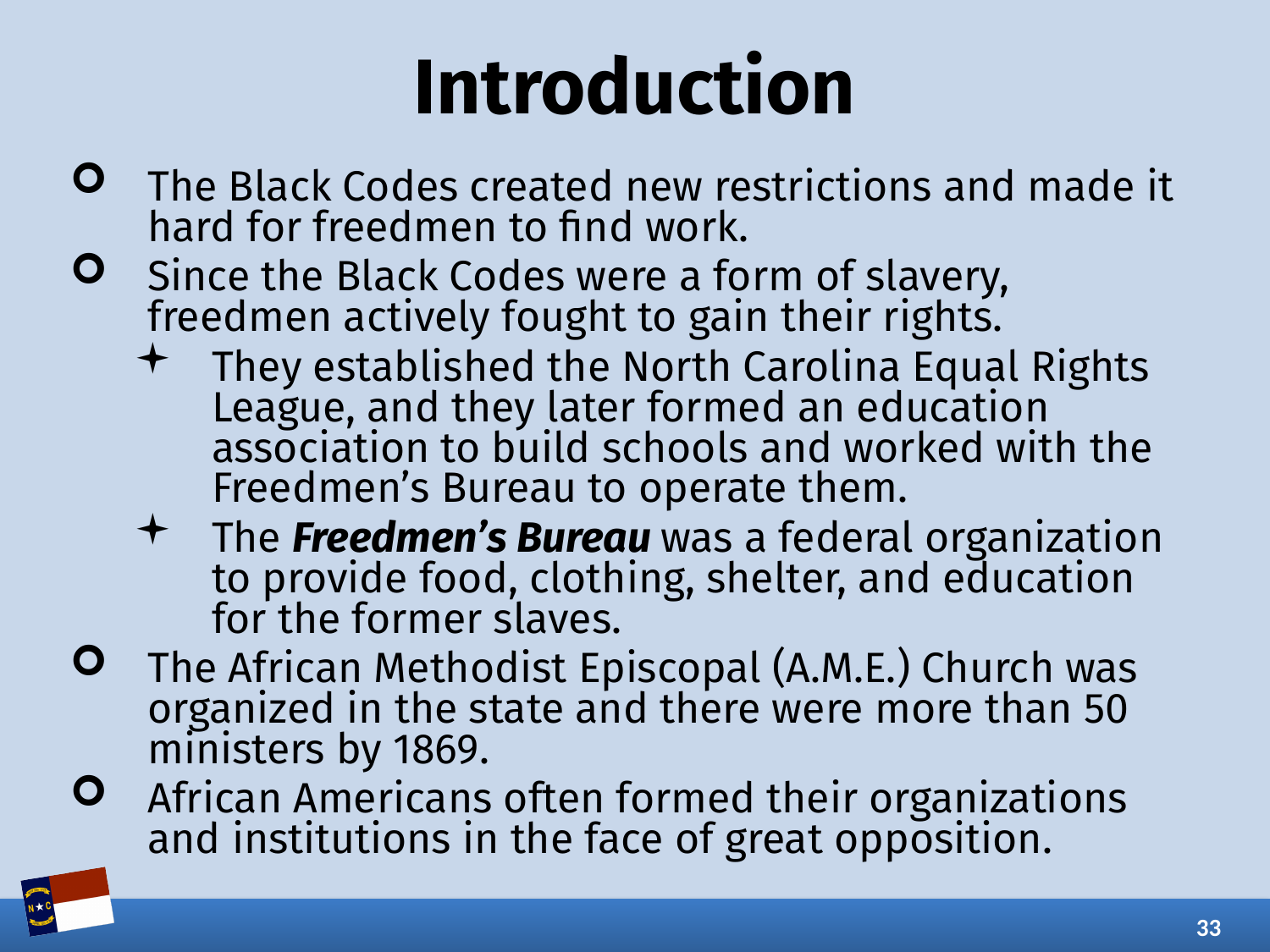

# Introduction
The Black Codes created new restrictions and made it hard for freedmen to find work.
Since the Black Codes were a form of slavery, freedmen actively fought to gain their rights.
They established the North Carolina Equal Rights League, and they later formed an education association to build schools and worked with the Freedmen’s Bureau to operate them.
The Freedmen’s Bureau was a federal organization to provide food, clothing, shelter, and education for the former slaves.
The African Methodist Episcopal (A.M.E.) Church was organized in the state and there were more than 50 ministers by 1869.
African Americans often formed their organizations and institutions in the face of great opposition.
33